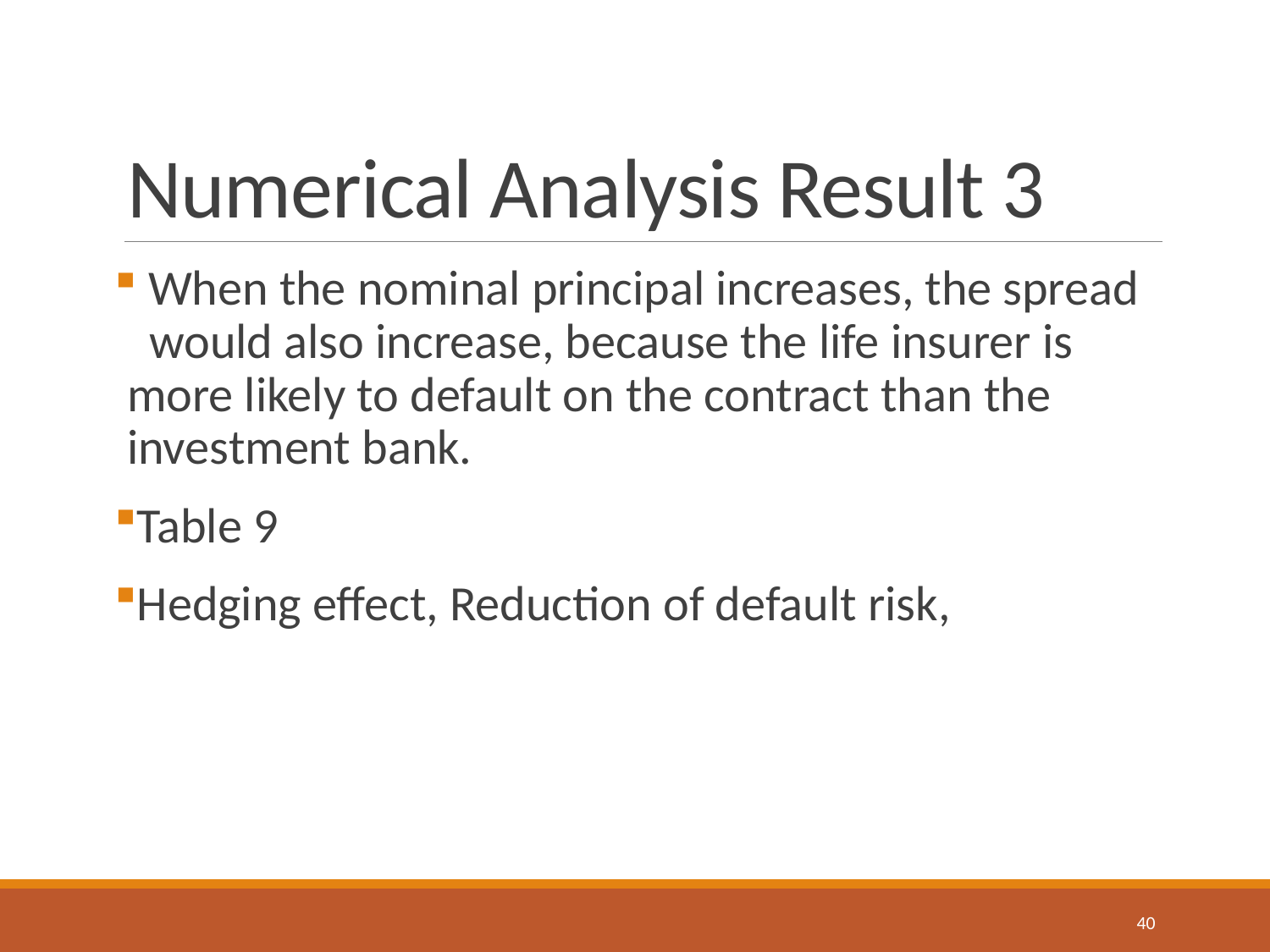

# Numerical Analysis Result 3
 When the nominal principal increases, the spread
  would also increase, because the life insurer is more likely to default on the contract than the investment bank.
Table 9
Hedging effect, Reduction of default risk,
40